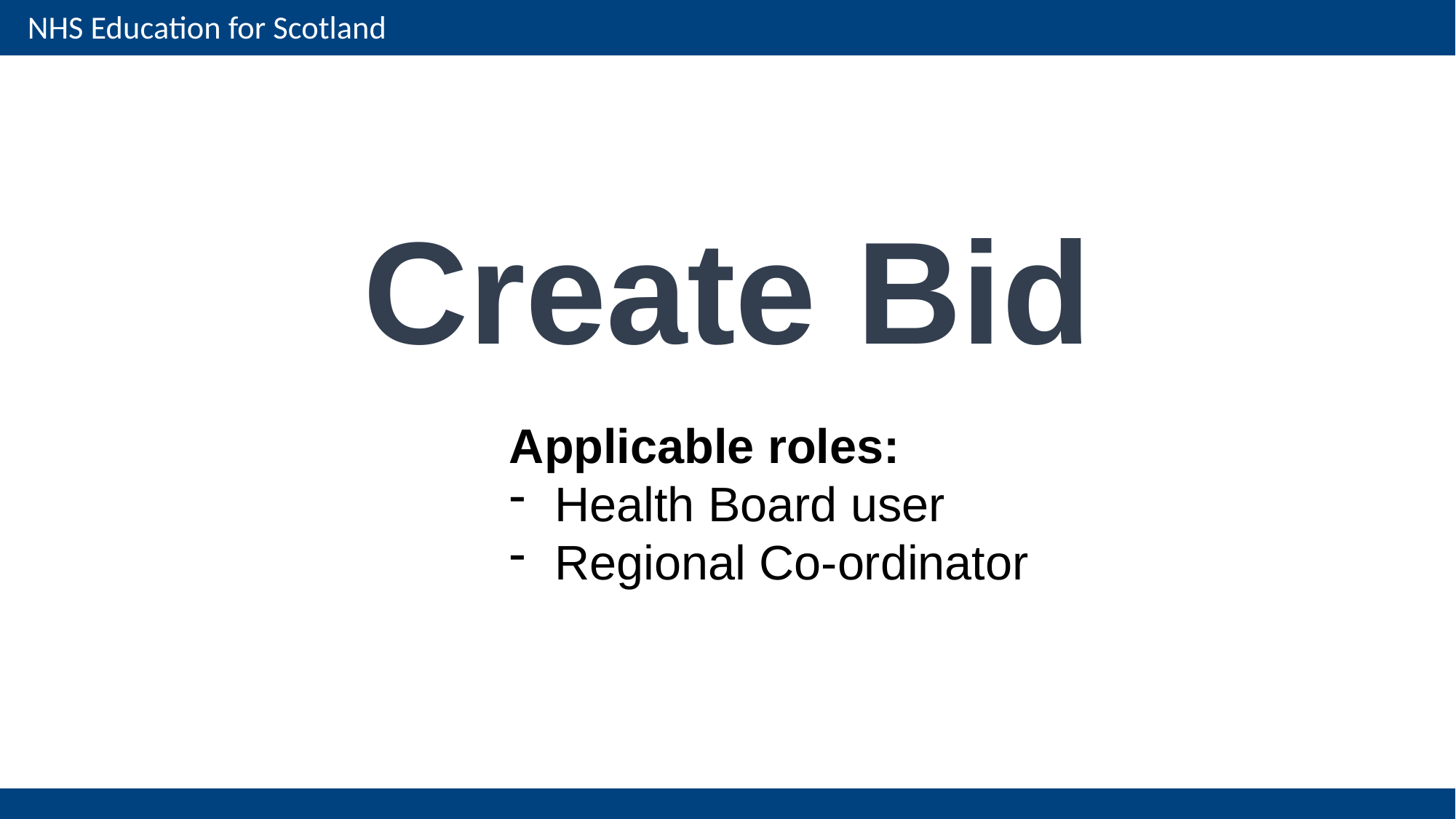

Create Bid
Applicable roles:
Health Board user
Regional Co-ordinator